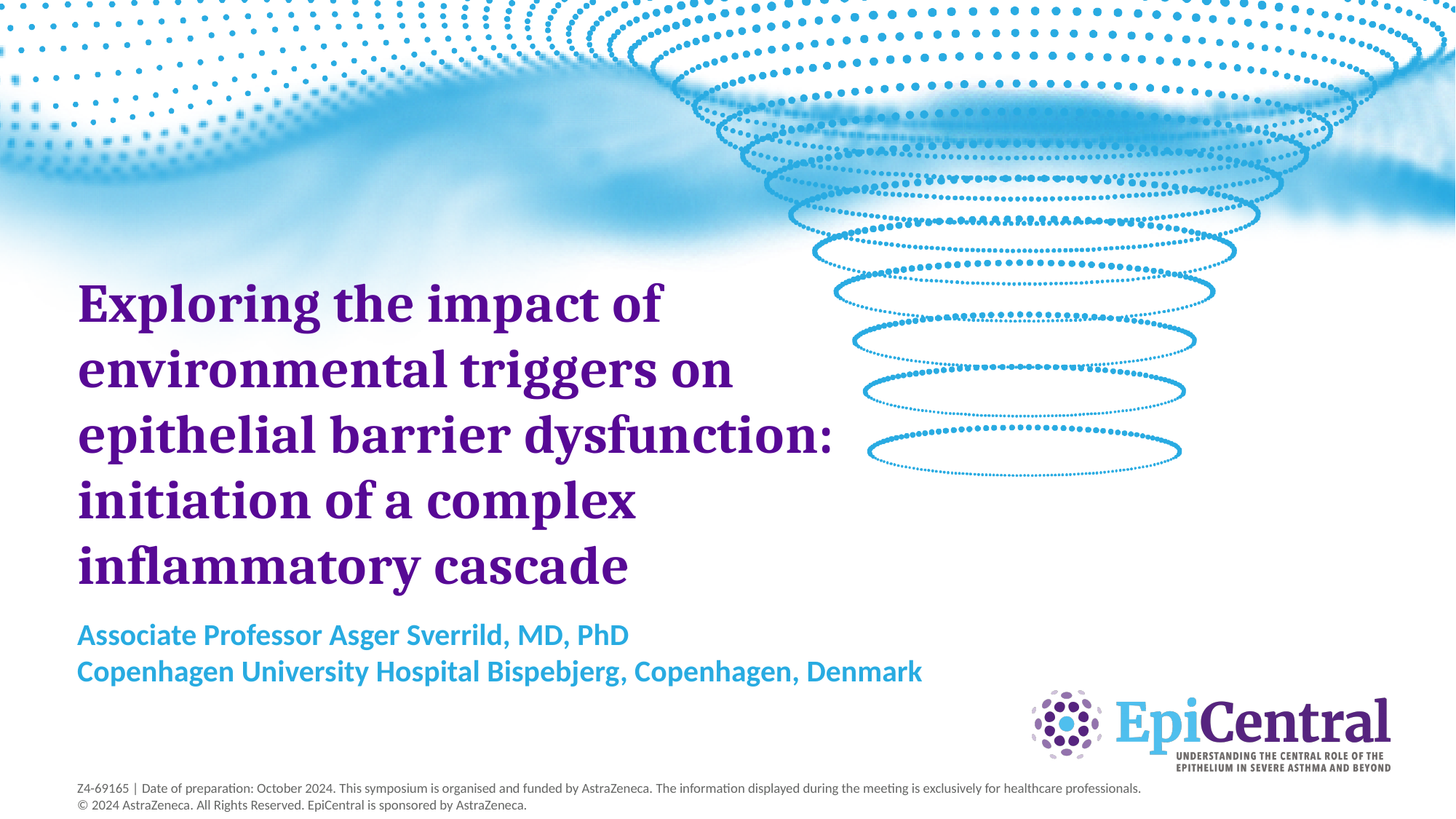

# Exploring the impact of environmental triggers on epithelial barrier dysfunction: initiation of a complex inflammatory cascade
Associate Professor Asger Sverrild, MD, PhD
Copenhagen University Hospital Bispebjerg, Copenhagen, Denmark